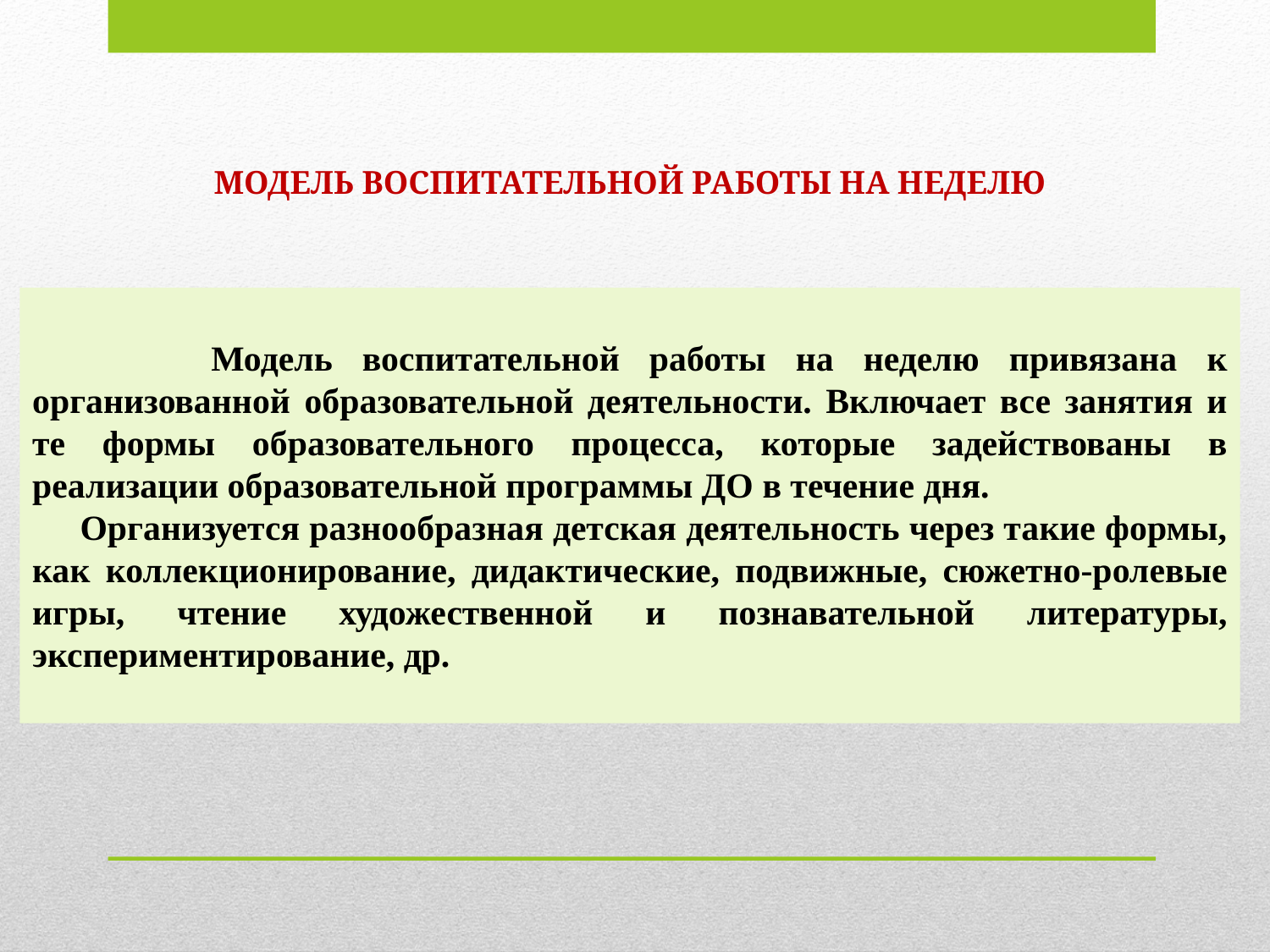

МОДЕЛЬ ВОСПИТАТЕЛЬНОЙ РАБОТЫ НА НЕДЕЛЮ

      Модель воспитательной работы на неделю привязана к организованной образовательной деятельности. Включает все занятия и те формы образовательного процесса, которые задействованы в реализации образовательной программы ДО в течение дня.
     Организуется разнообразная детская деятельность через такие формы, как коллекционирование, дидактические, подвижные, сюжетно-ролевые игры, чтение художественной и познавательной литературы, экспериментирование, др.